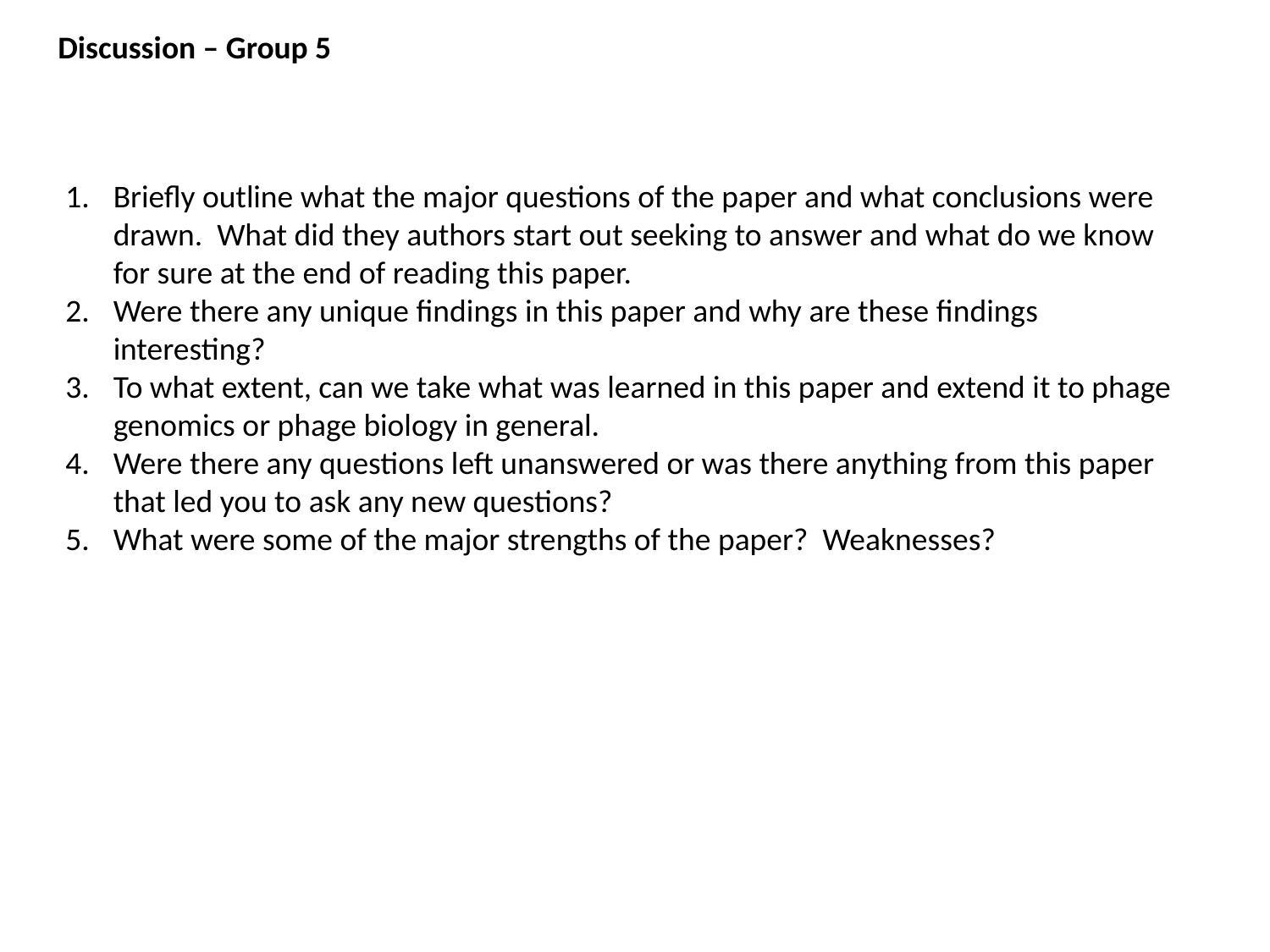

Discussion – Group 5
Briefly outline what the major questions of the paper and what conclusions were drawn.  What did they authors start out seeking to answer and what do we know for sure at the end of reading this paper.
Were there any unique findings in this paper and why are these findings interesting?
To what extent, can we take what was learned in this paper and extend it to phage genomics or phage biology in general.
Were there any questions left unanswered or was there anything from this paper that led you to ask any new questions?
What were some of the major strengths of the paper?  Weaknesses?